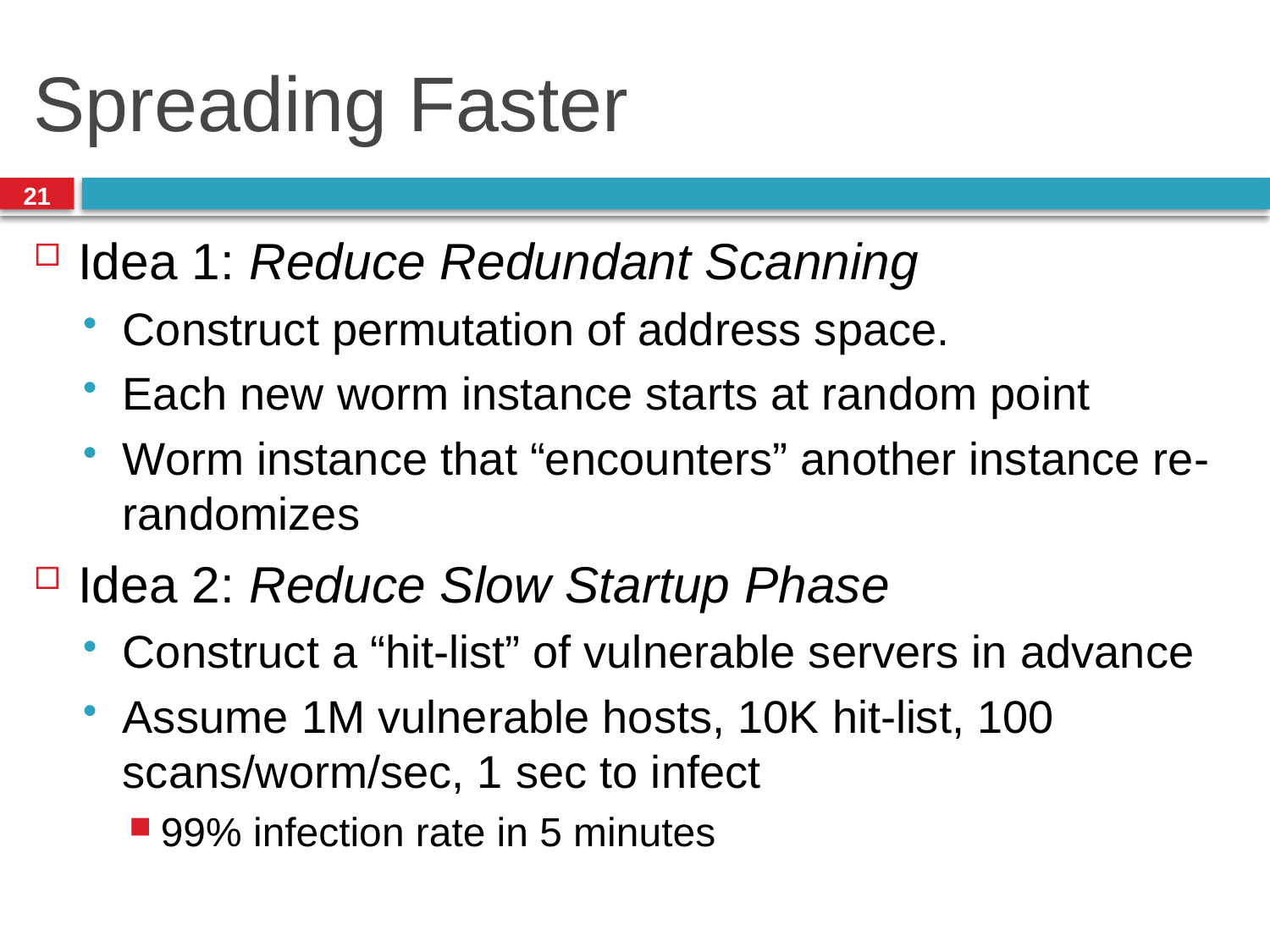

# Spreading Faster
21
Idea 1: Reduce Redundant Scanning
Construct permutation of address space.
Each new worm instance starts at random point
Worm instance that “encounters” another instance re-randomizes
Idea 2: Reduce Slow Startup Phase
Construct a “hit-list” of vulnerable servers in advance
Assume 1M vulnerable hosts, 10K hit-list, 100 scans/worm/sec, 1 sec to infect
99% infection rate in 5 minutes